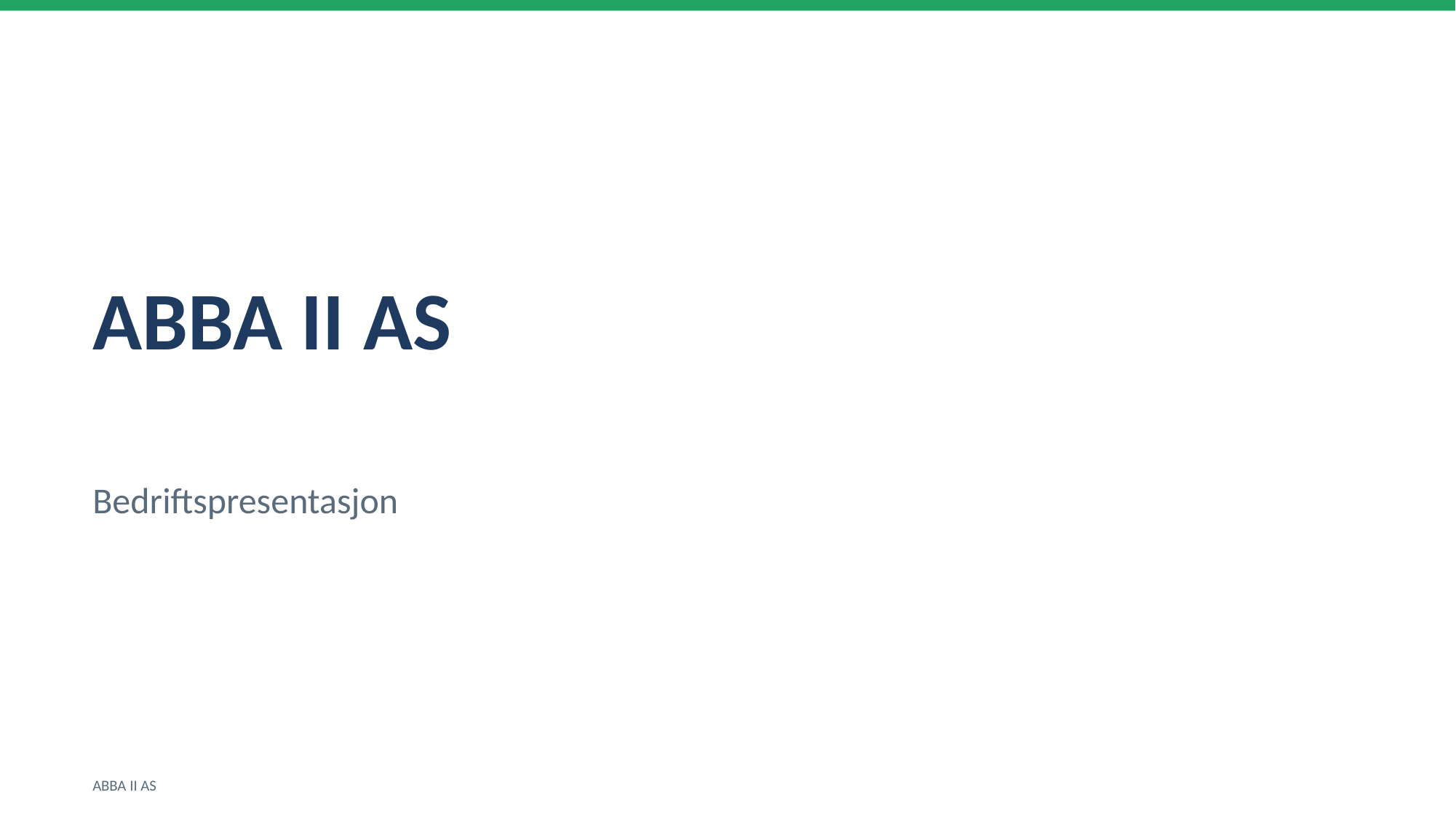

ABBA II AS
Bedriftspresentasjon
ABBA II AS